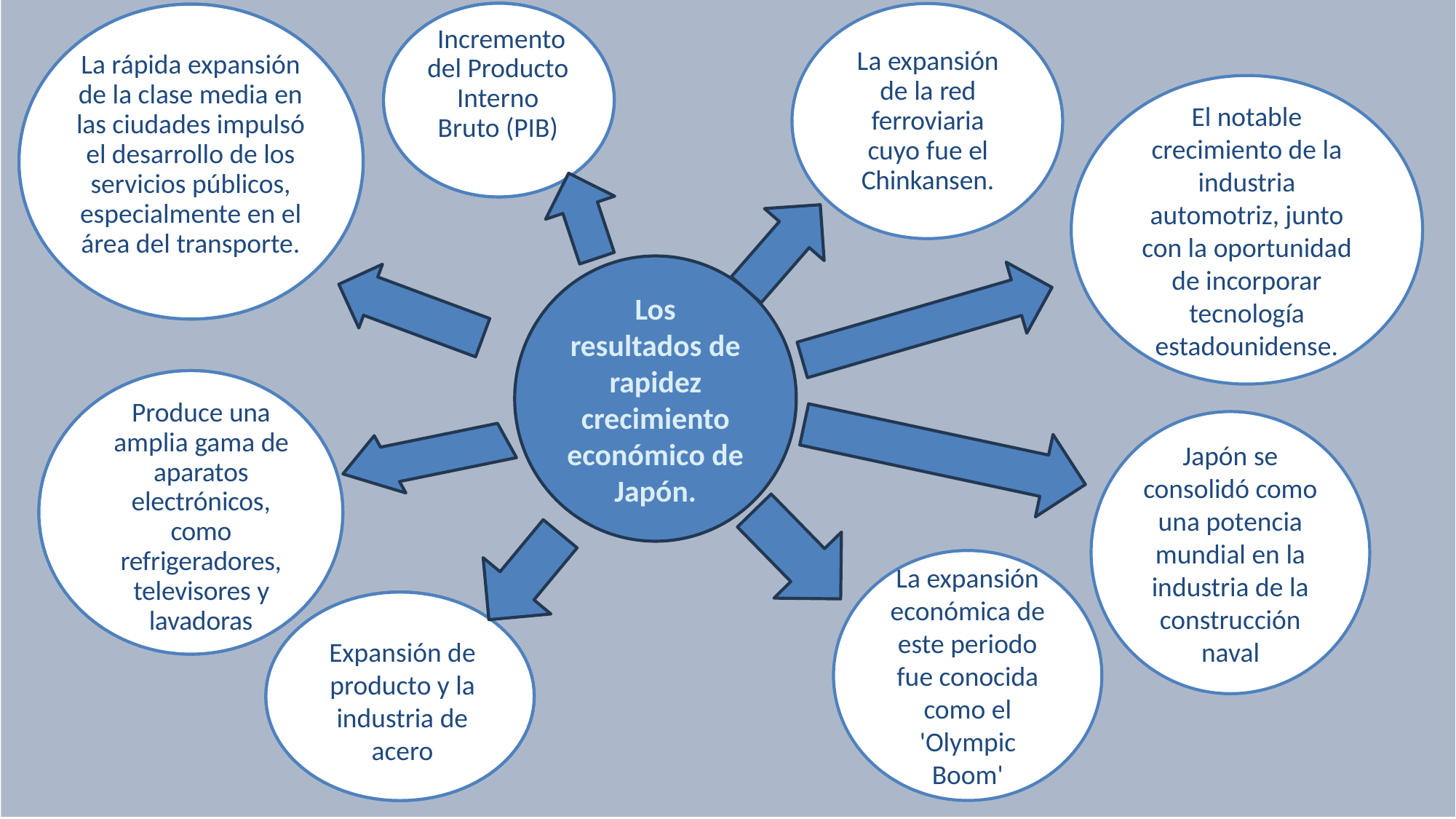

La expansión de la red ferroviaria cuyo fue el Chinkansen.
Incremento del Producto Interno Bruto (PIB)

La rápida expansión de la clase media en las ciudades impulsó el desarrollo de los servicios públicos, especialmente en el área del transporte.
El notable crecimiento de la industria automotriz, junto con la oportunidad de incorporar tecnología estadounidense.

Los resultados de rapidez crecimiento económico de Japón.

Produce una amplia gama de aparatos electrónicos, como refrigeradores, televisores y lavadoras
Japón se consolidó como una potencia mundial en la industria de la construcción naval

La expansión económica de este periodo fue conocida como el 'Olympic Boom'

Expansión de producto y la industria de acero